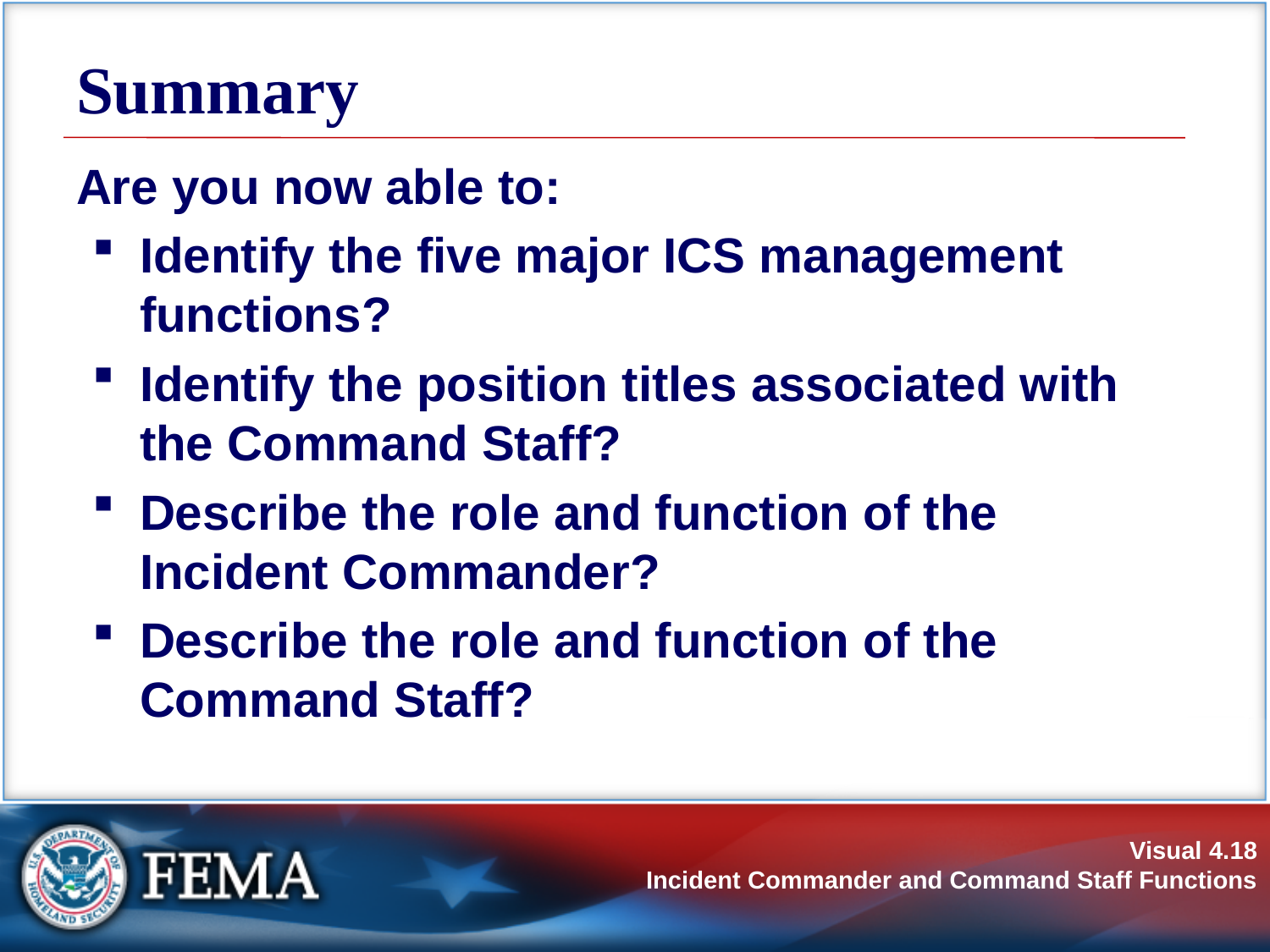

# Summary
Are you now able to:
Identify the five major ICS management functions?
Identify the position titles associated with the Command Staff?
Describe the role and function of the Incident Commander?
Describe the role and function of the Command Staff?